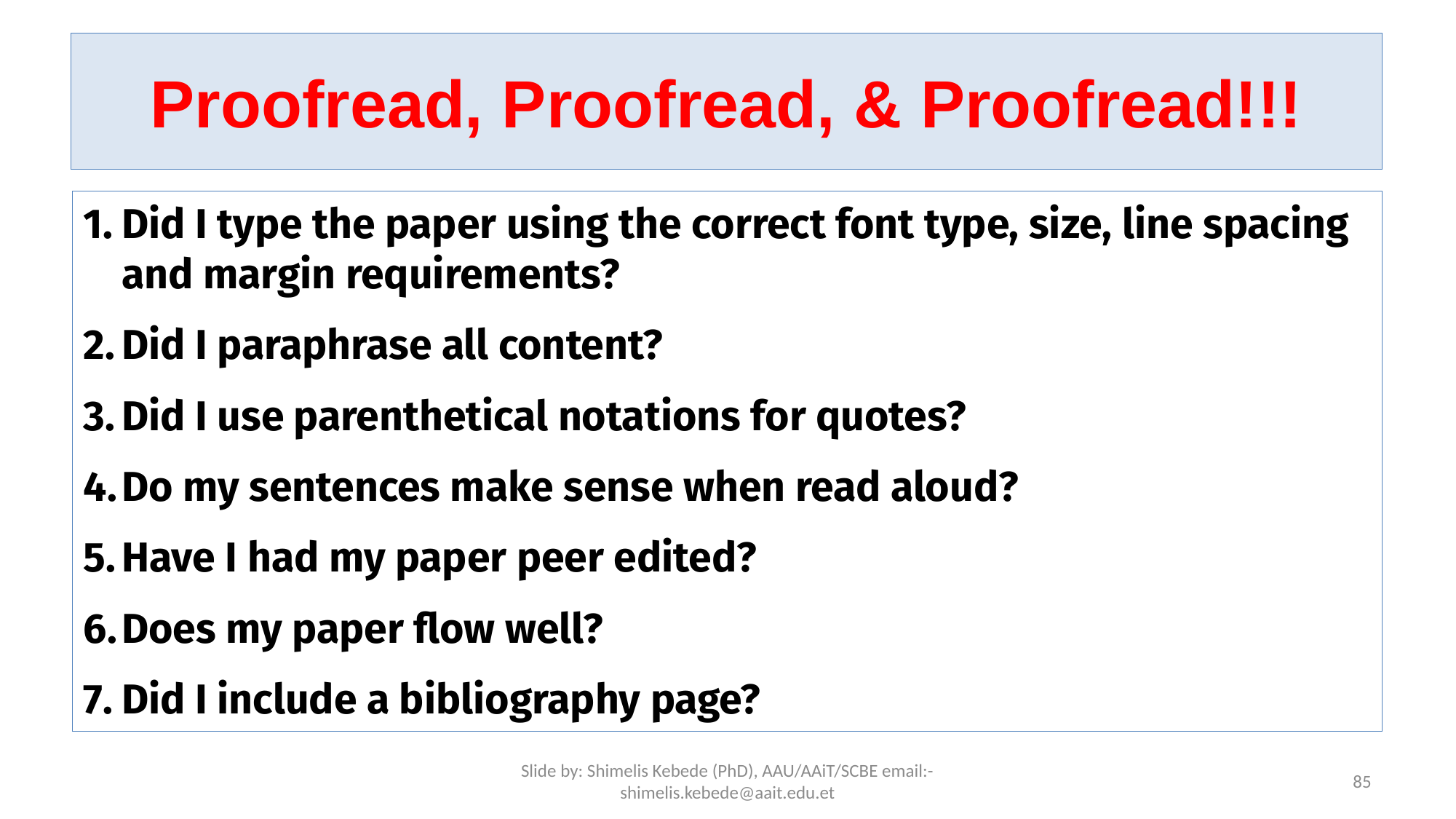

# Proofread, Proofread, & Proofread!!!
Did I type the paper using the correct font type, size, line spacing and margin requirements?
Did I paraphrase all content?
Did I use parenthetical notations for quotes?
Do my sentences make sense when read aloud?
Have I had my paper peer edited?
Does my paper flow well?
Did I include a bibliography page?

Slide by: Shimelis Kebede (PhD), AAU/AAiT/SCBE email:-shimelis.kebede@aait.edu.et
85